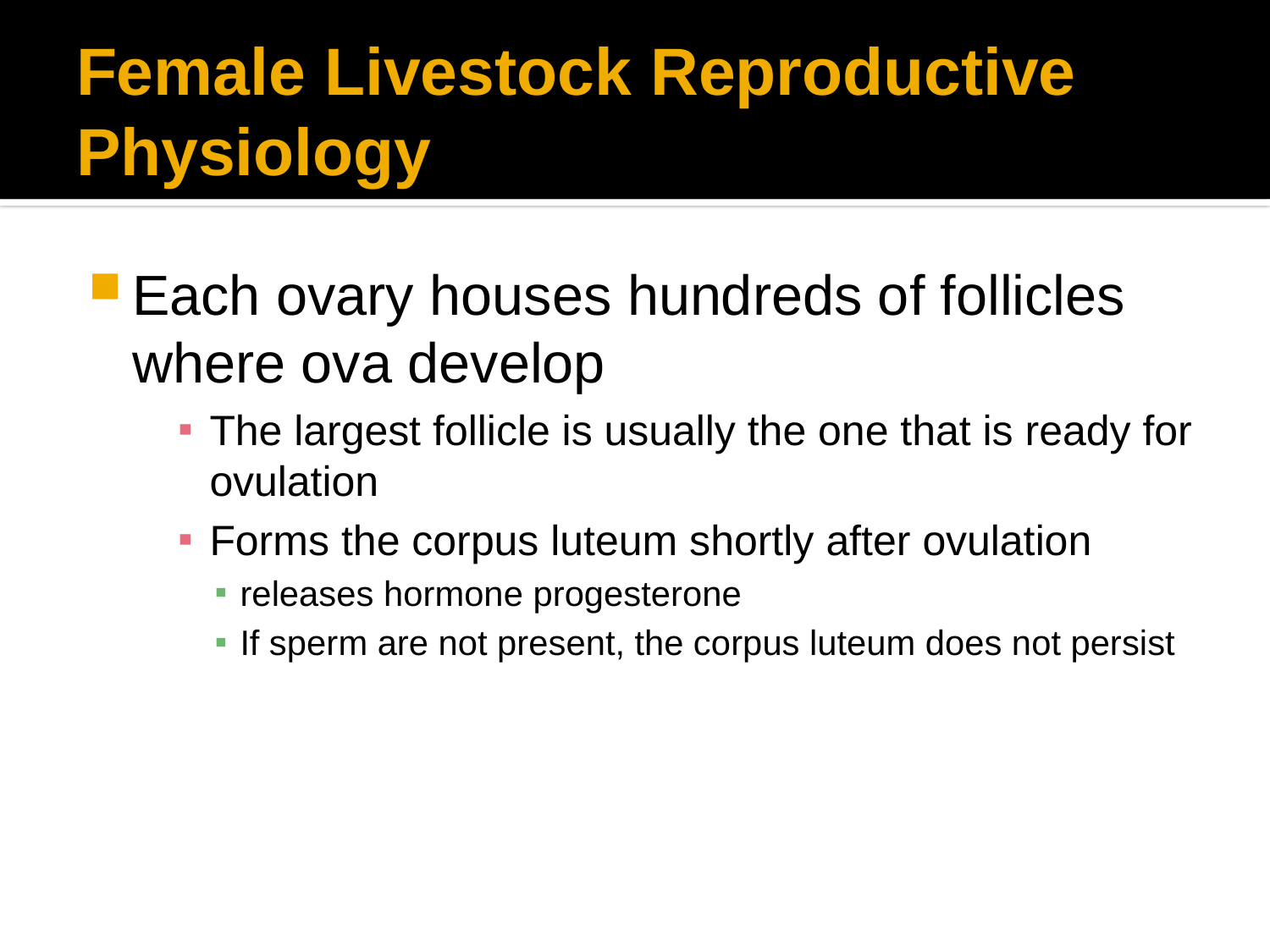

# Female Livestock Reproductive Physiology
Each ovary houses hundreds of follicles where ova develop
The largest follicle is usually the one that is ready for ovulation
Forms the corpus luteum shortly after ovulation
releases hormone progesterone
If sperm are not present, the corpus luteum does not persist